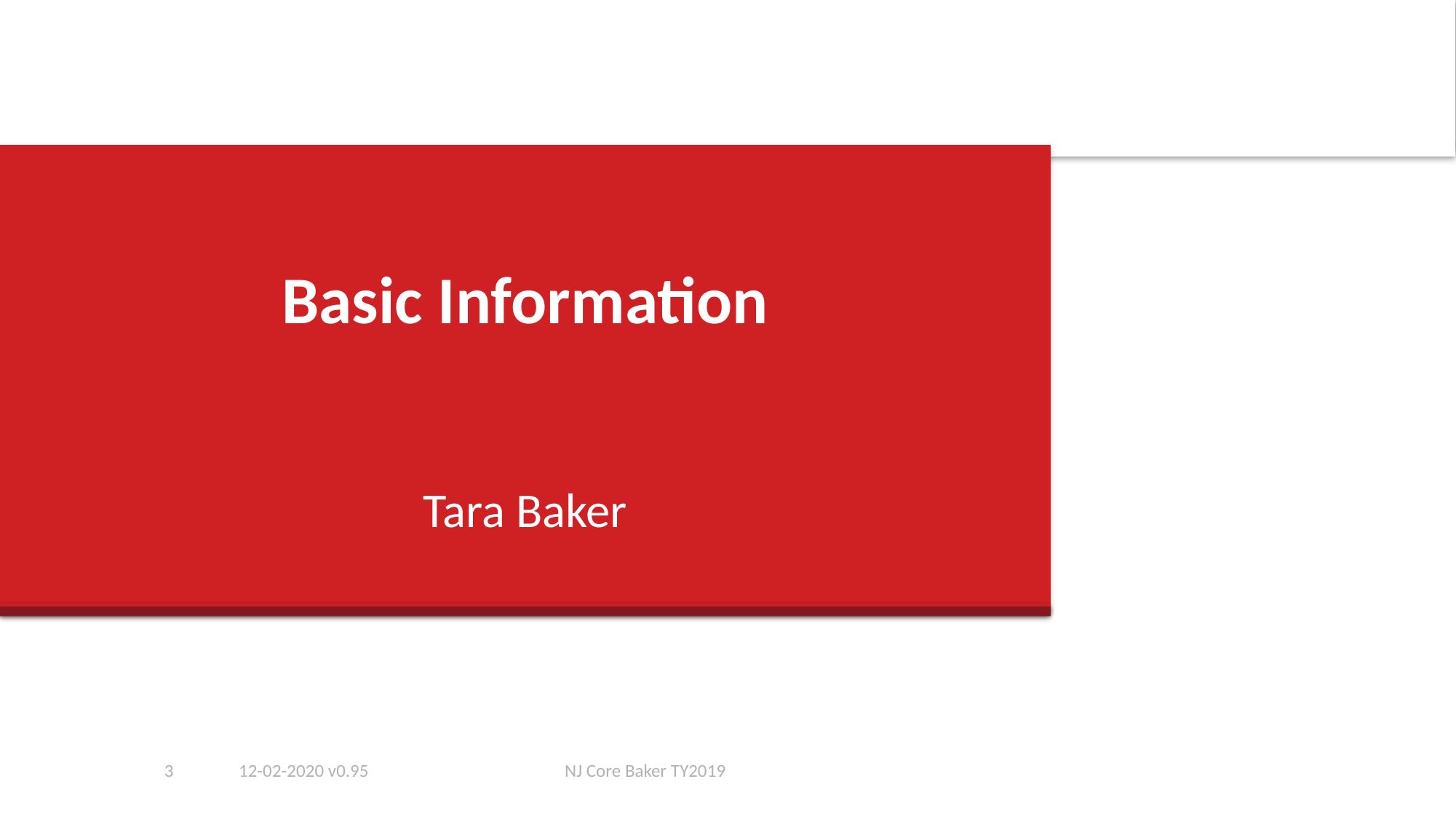

# Basic Information
Tara Baker
3
12-02-2020 v0.95
NJ Core Baker TY2019